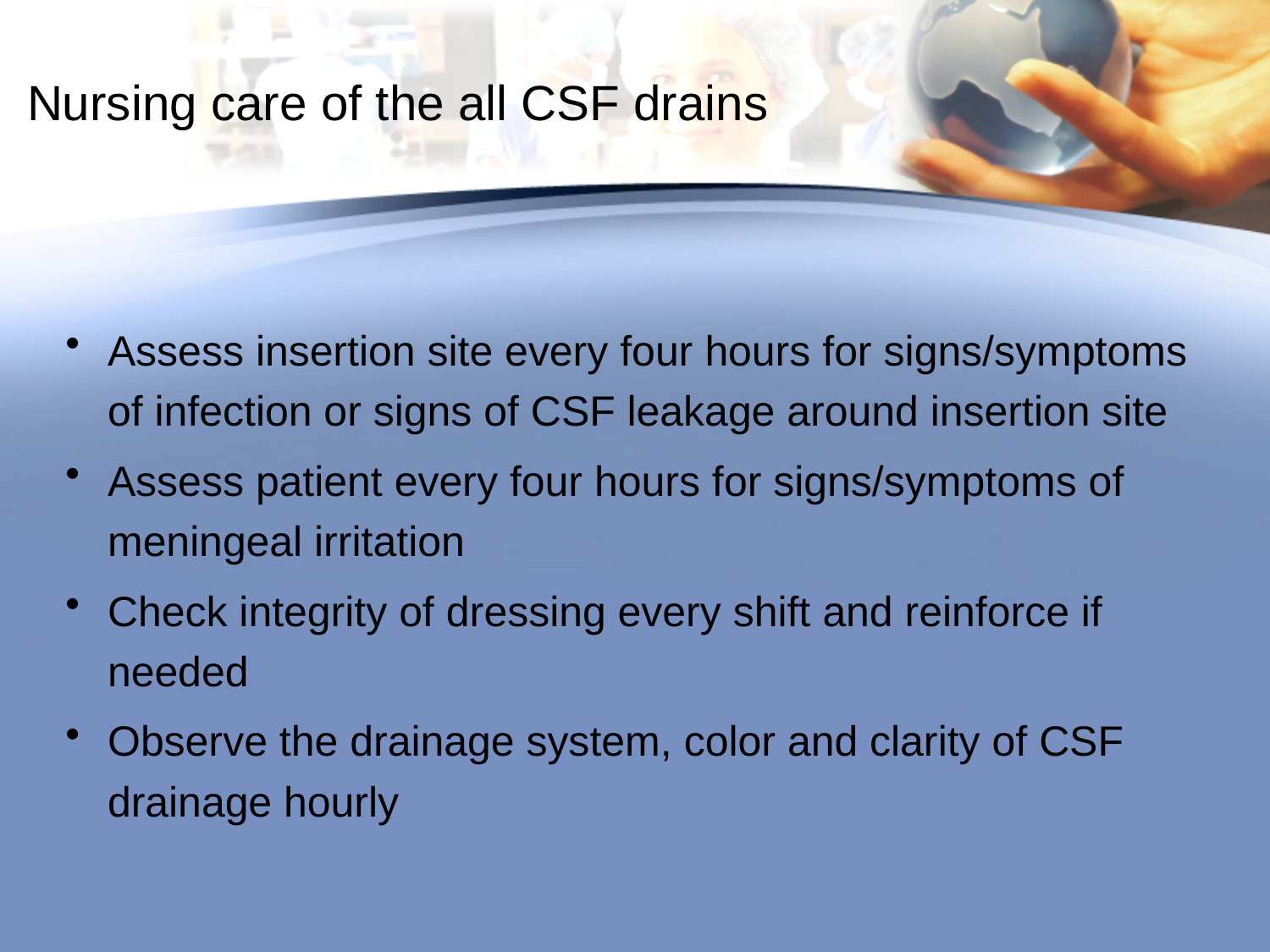

# Nursing care of the all CSF drains
Assess insertion site every four hours for signs/symptoms of infection or signs of CSF leakage around insertion site
Assess patient every four hours for signs/symptoms of meningeal irritation
Check integrity of dressing every shift and reinforce if needed
Observe the drainage system, color and clarity of CSF drainage hourly